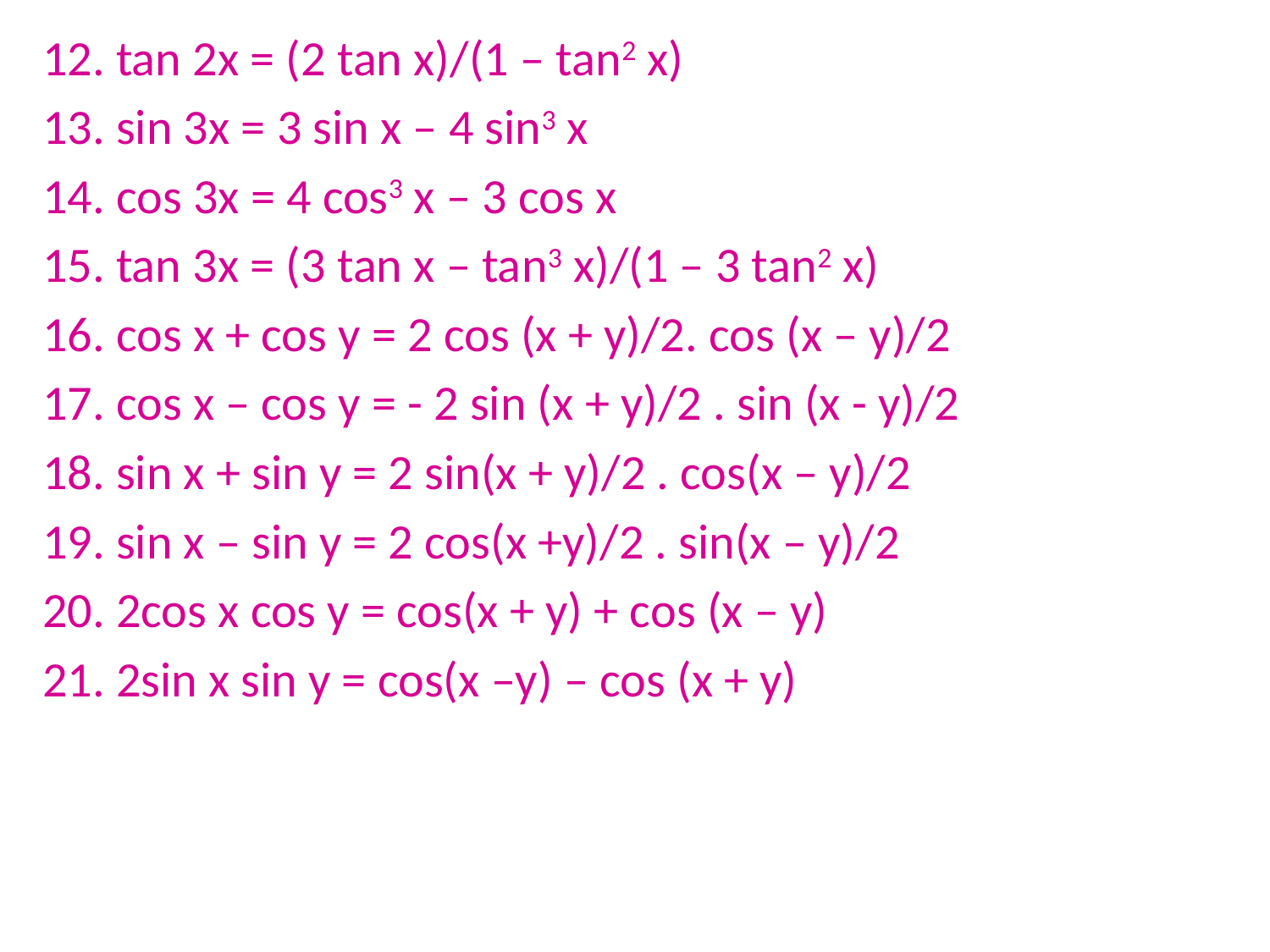

12. tan 2x = (2 tan x)/(1 – tan2 x)
13. sin 3x = 3 sin x – 4 sin3 x
14. cos 3x = 4 cos3 x – 3 cos x
15. tan 3x = (3 tan x – tan3 x)/(1 – 3 tan2 x)
16. cos x + cos y = 2 cos (x + y)/2. cos (x – y)/2
17. cos x – cos y = - 2 sin (x + y)/2 . sin (x - y)/2
18. sin x + sin y = 2 sin(x + y)/2 . cos(x – y)/2
19. sin x – sin y = 2 cos(x +y)/2 . sin(x – y)/2
20. 2cos x cos y = cos(x + y) + cos (x – y)
21. 2sin x sin y = cos(x –y) – cos (x + y)